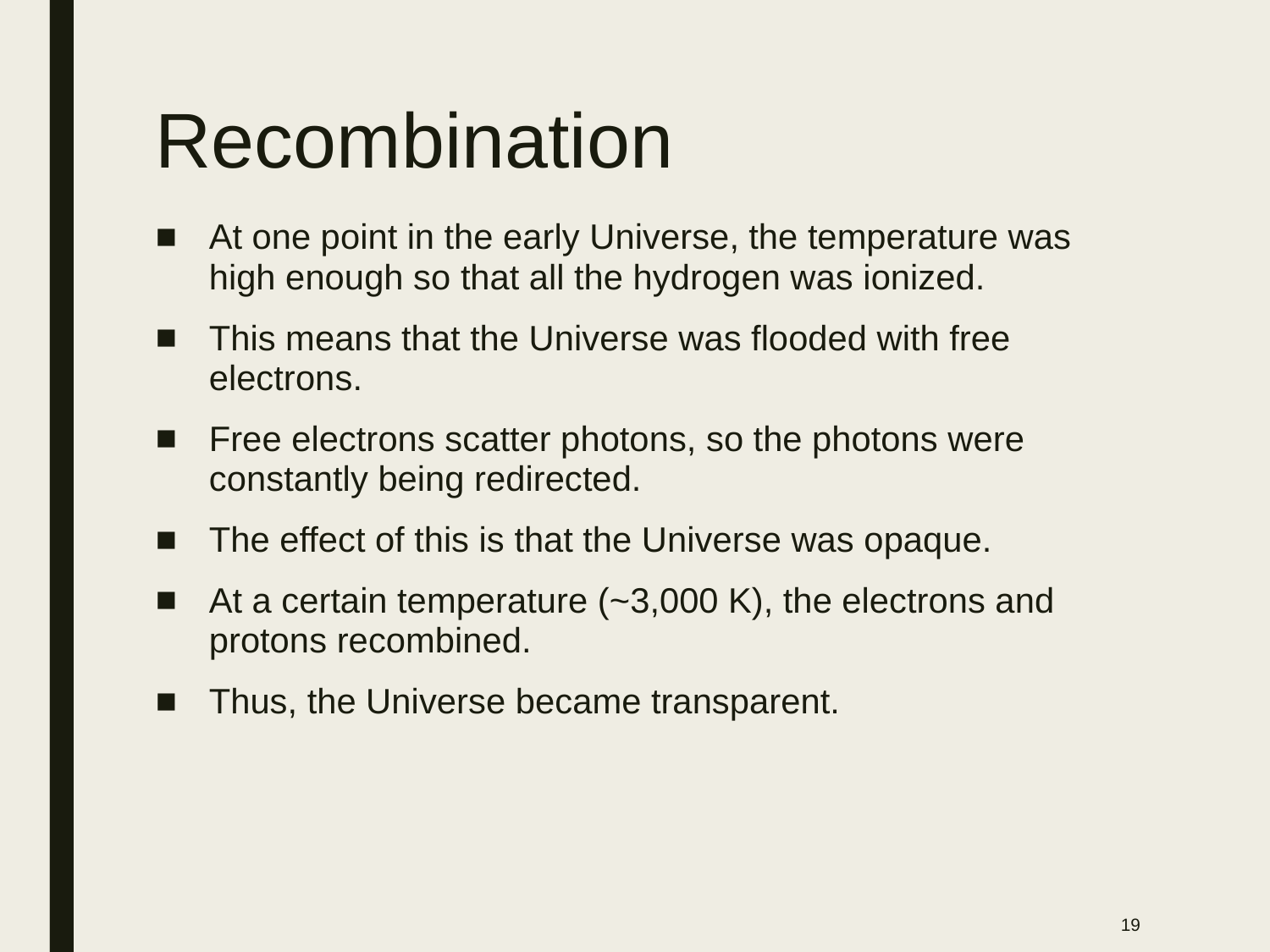

# Recombination
At one point in the early Universe, the temperature was high enough so that all the hydrogen was ionized.
This means that the Universe was flooded with free electrons.
Free electrons scatter photons, so the photons were constantly being redirected.
The effect of this is that the Universe was opaque.
At a certain temperature (~3,000 K), the electrons and protons recombined.
Thus, the Universe became transparent.

19